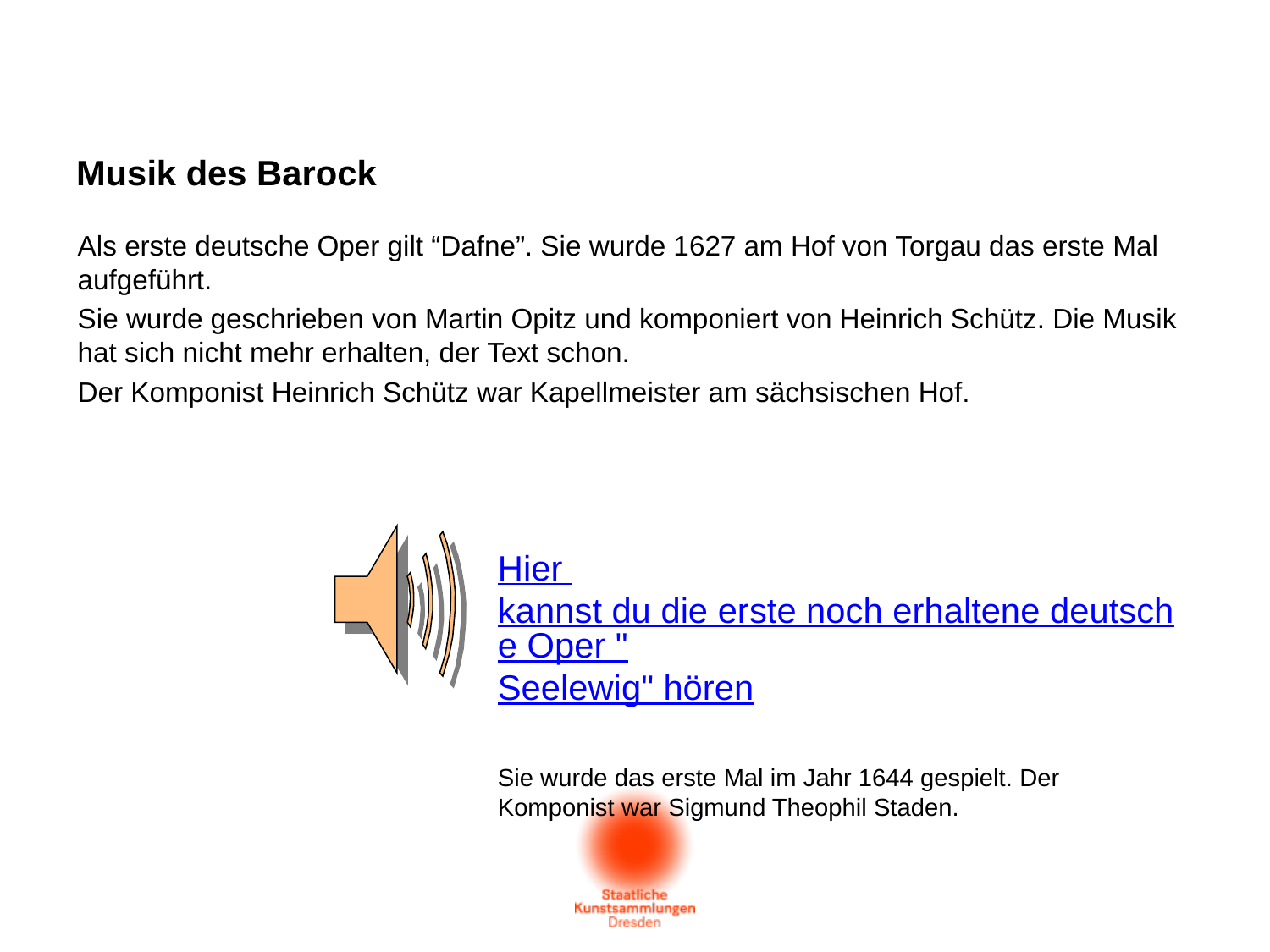

# Musik des Barock

Als erste deutsche Oper gilt “Dafne”. Sie wurde 1627 am Hof von Torgau das erste Mal aufgeführt.
Sie wurde geschrieben von Martin Opitz und komponiert von Heinrich Schütz. Die Musik hat sich nicht mehr erhalten, der Text schon.
Der Komponist Heinrich Schütz war Kapellmeister am sächsischen Hof.

Hier kannst du die erste noch erhaltene deutsche Oper "Seelewig" hören

Sie wurde das erste Mal im Jahr 1644 gespielt. Der Komponist war Sigmund Theophil Staden.